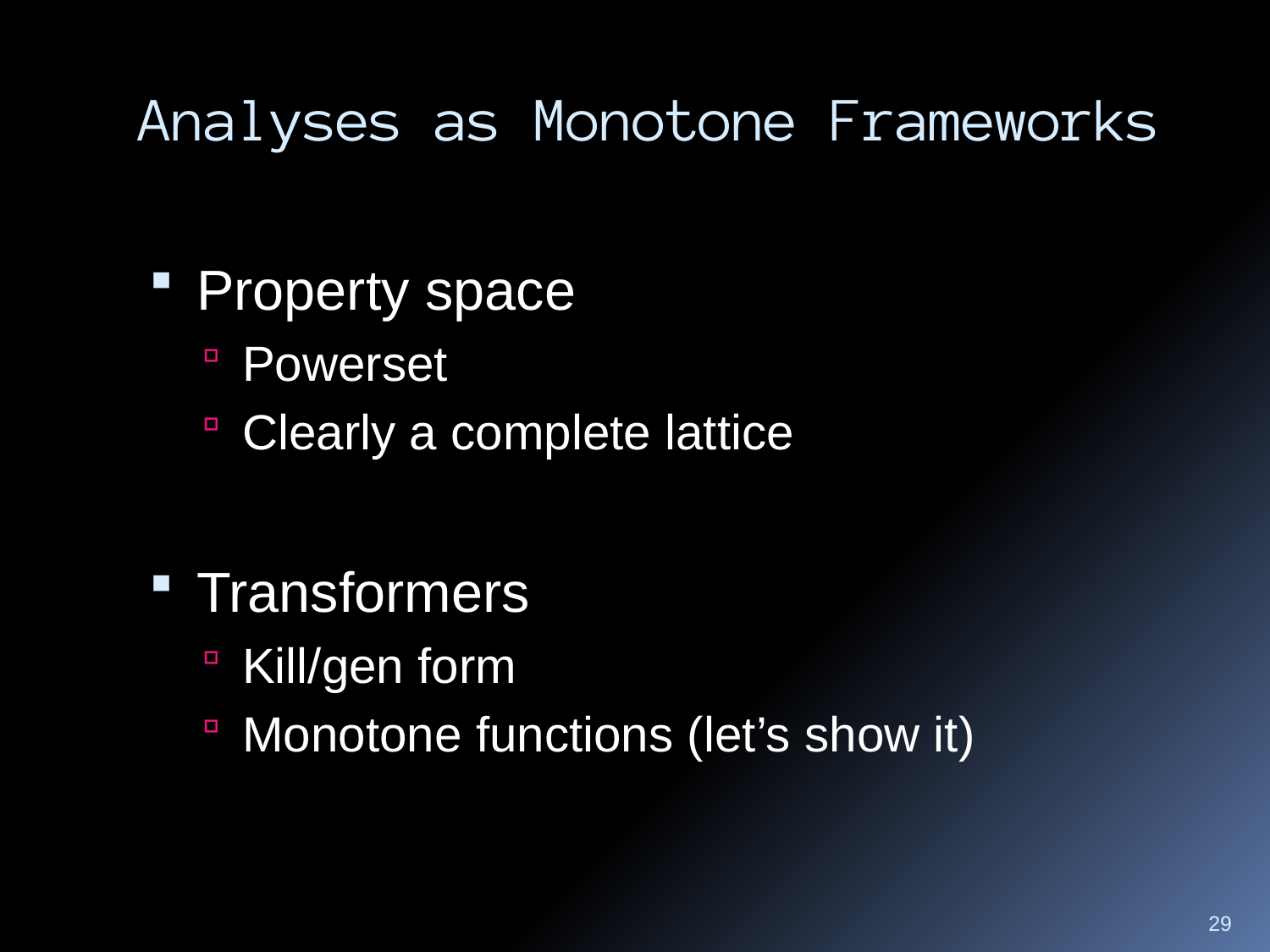

# Analyses as Monotone Frameworks
Property space
Powerset
Clearly a complete lattice

Transformers
Kill/gen form
Monotone functions (let’s show it)
29